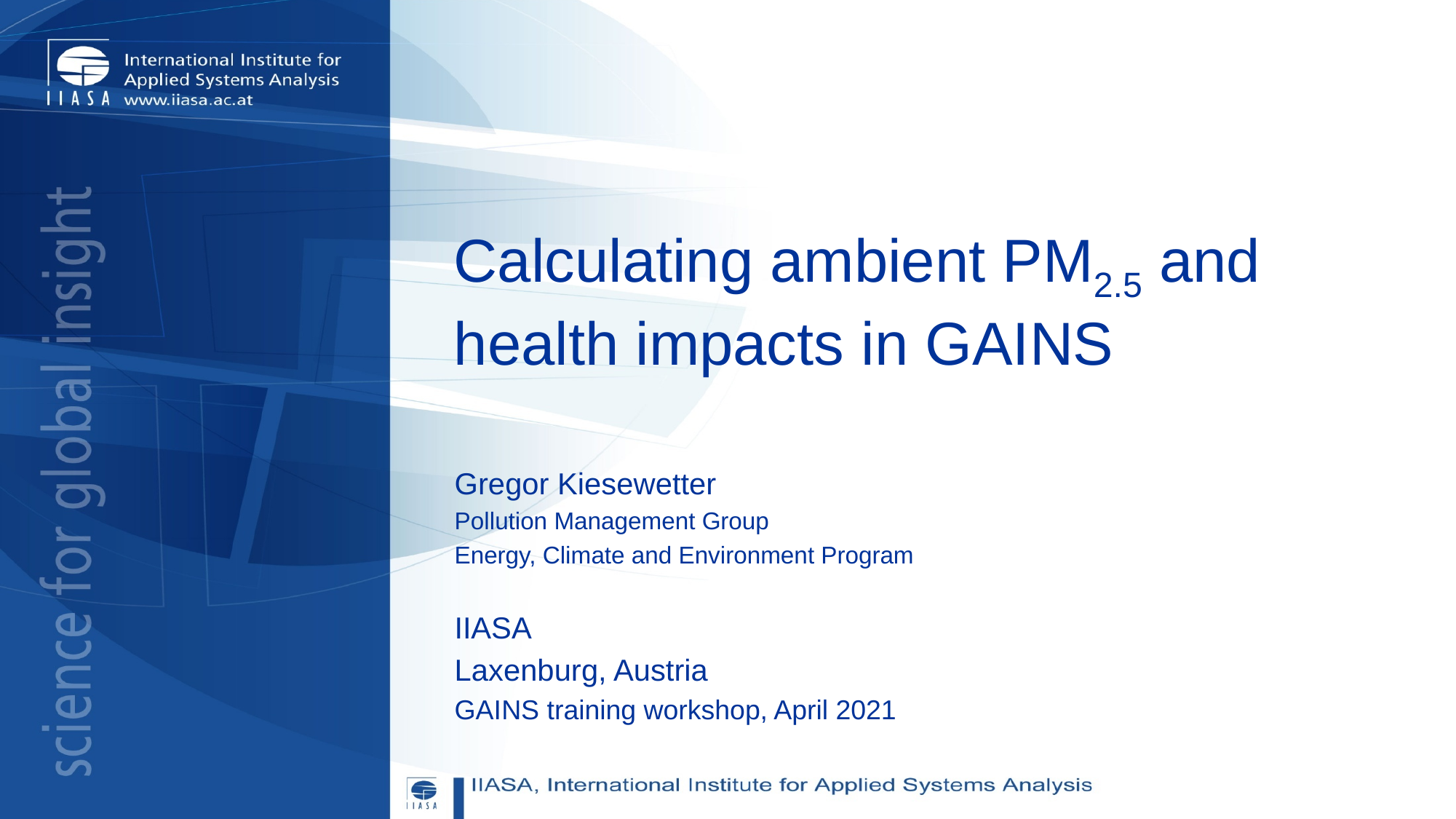

# Calculating ambient PM2.5 and health impacts in GAINS
Gregor Kiesewetter
Pollution Management Group
Energy, Climate and Environment Program

IIASA
Laxenburg, Austria
GAINS training workshop, April 2021